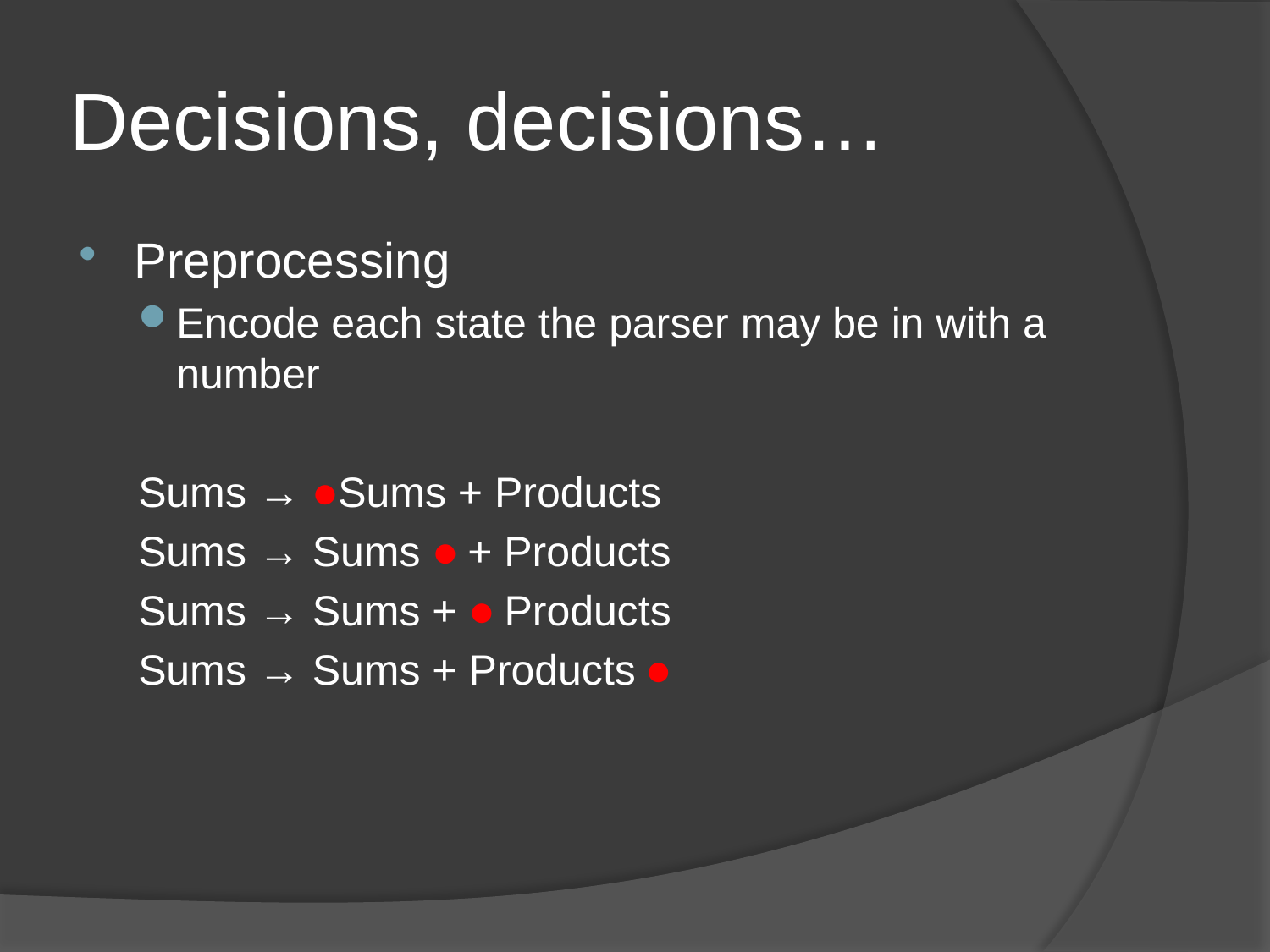

# Decisions, decisions…
Preprocessing
Encode each state the parser may be in with a number

Sums → ●Sums + Products
Sums → Sums ● + Products
Sums → Sums + ● Products
Sums → Sums + Products ●